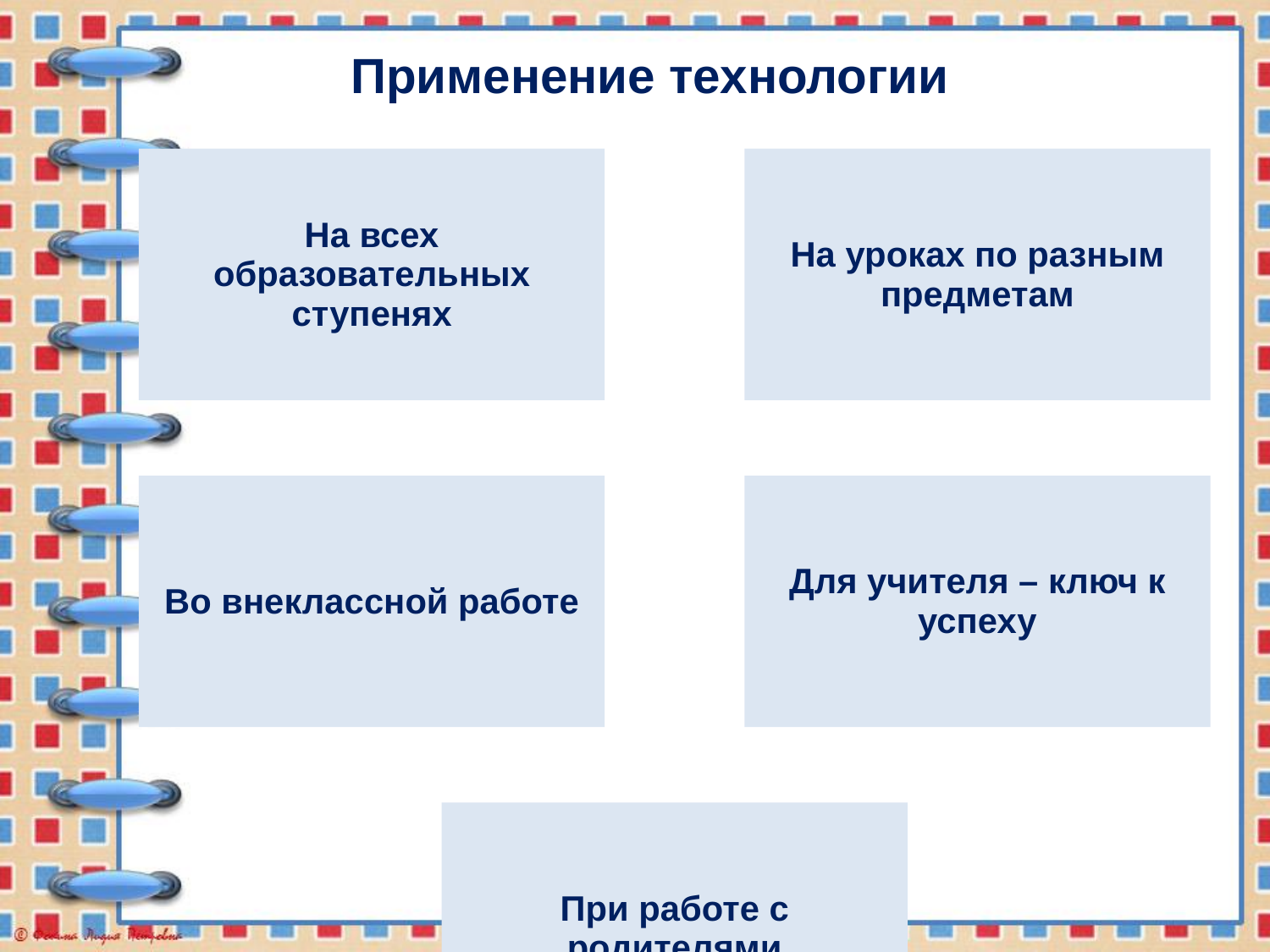

# Применение технологии
На всех образовательных ступенях
На уроках по разным предметам
Во внеклассной работе
Для учителя – ключ к успеху